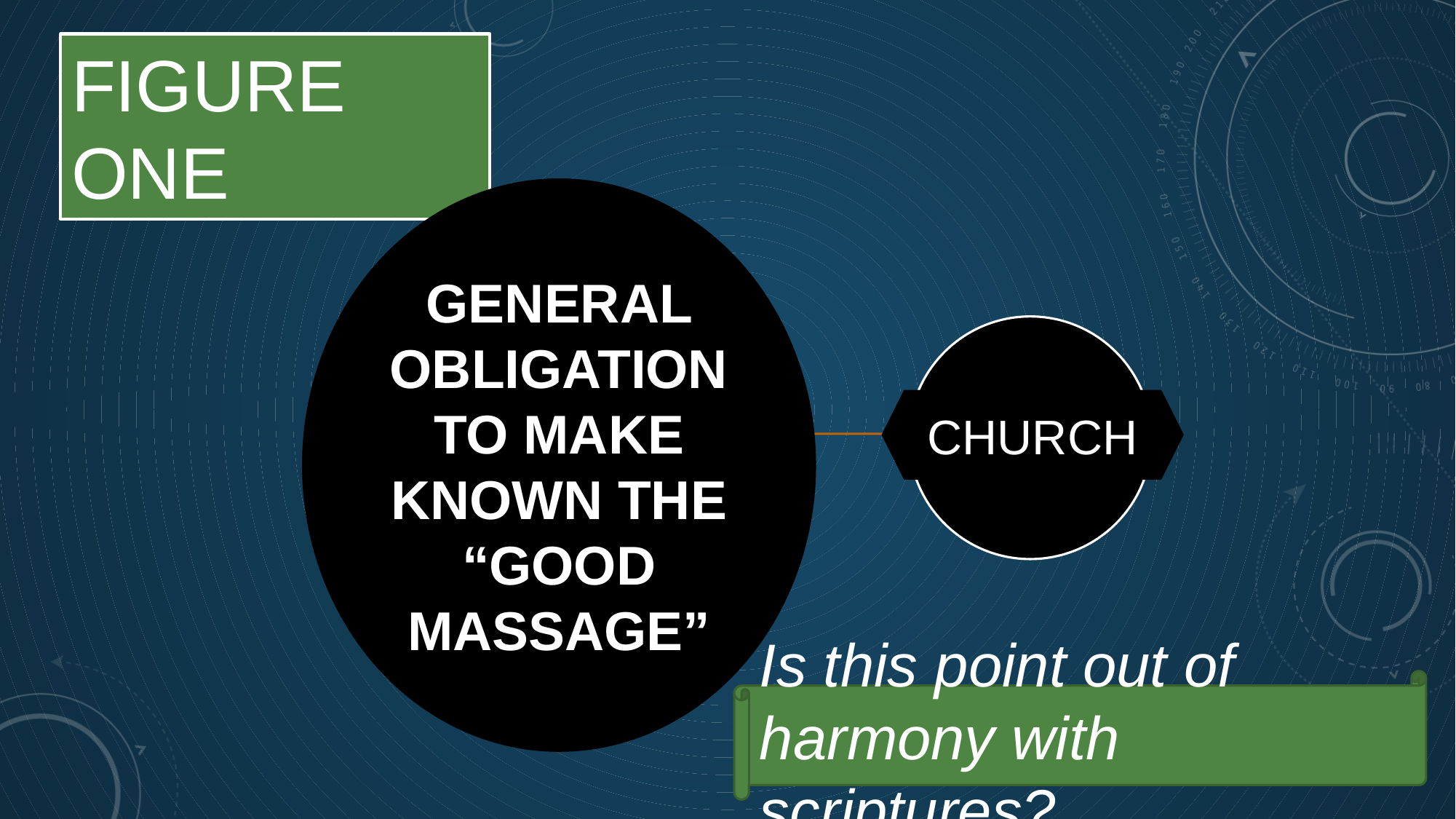

FIGURE ONE

GENERAL OBLIGATION TO MAKE KNOWN THE “GOOD MASSAGE”
CHURCH
Is this point out of harmony with scriptures?